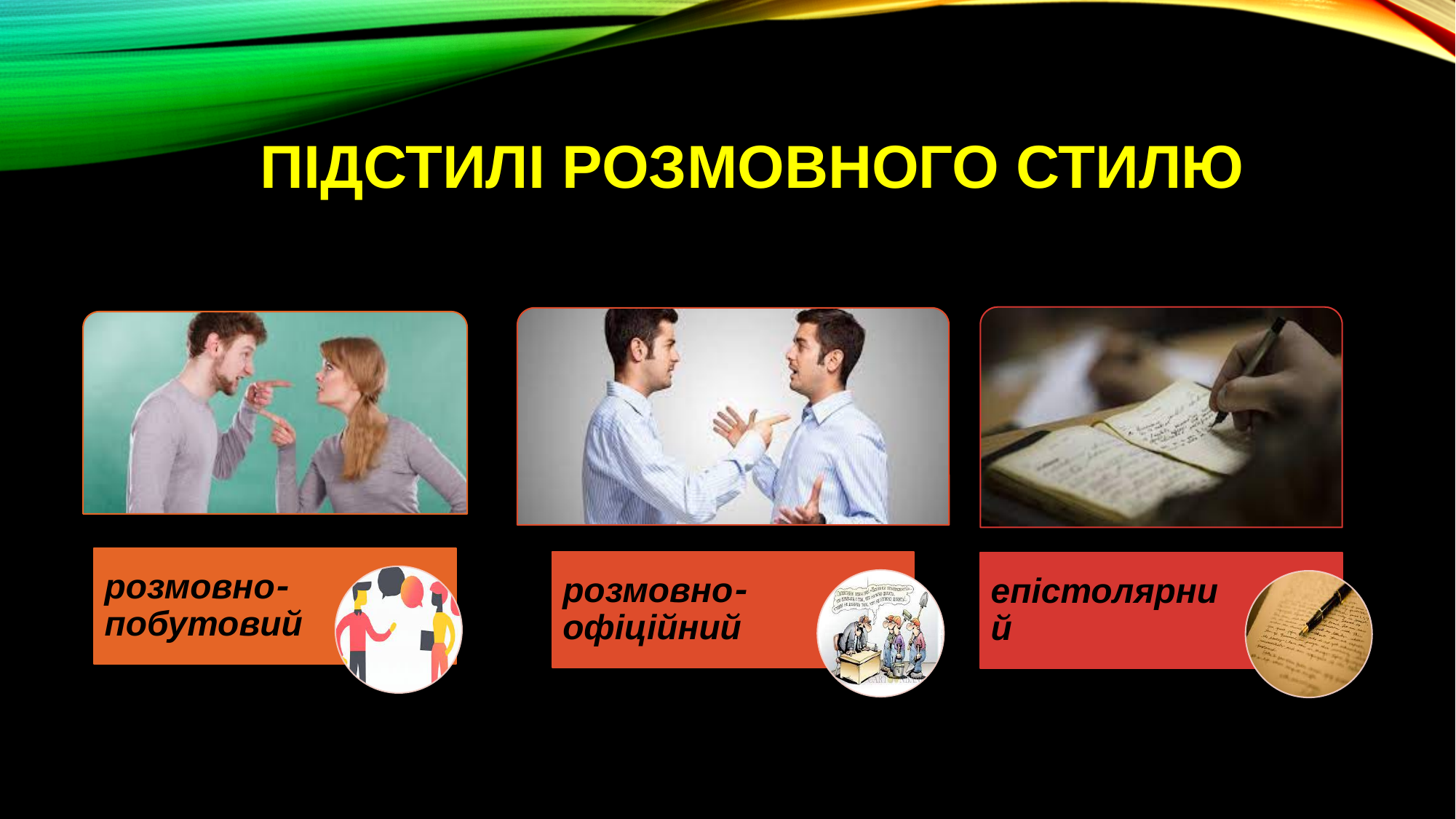

# Підстилі розмовного стилю
розмовно-побутовий
розмовно-офіційний
епістолярний